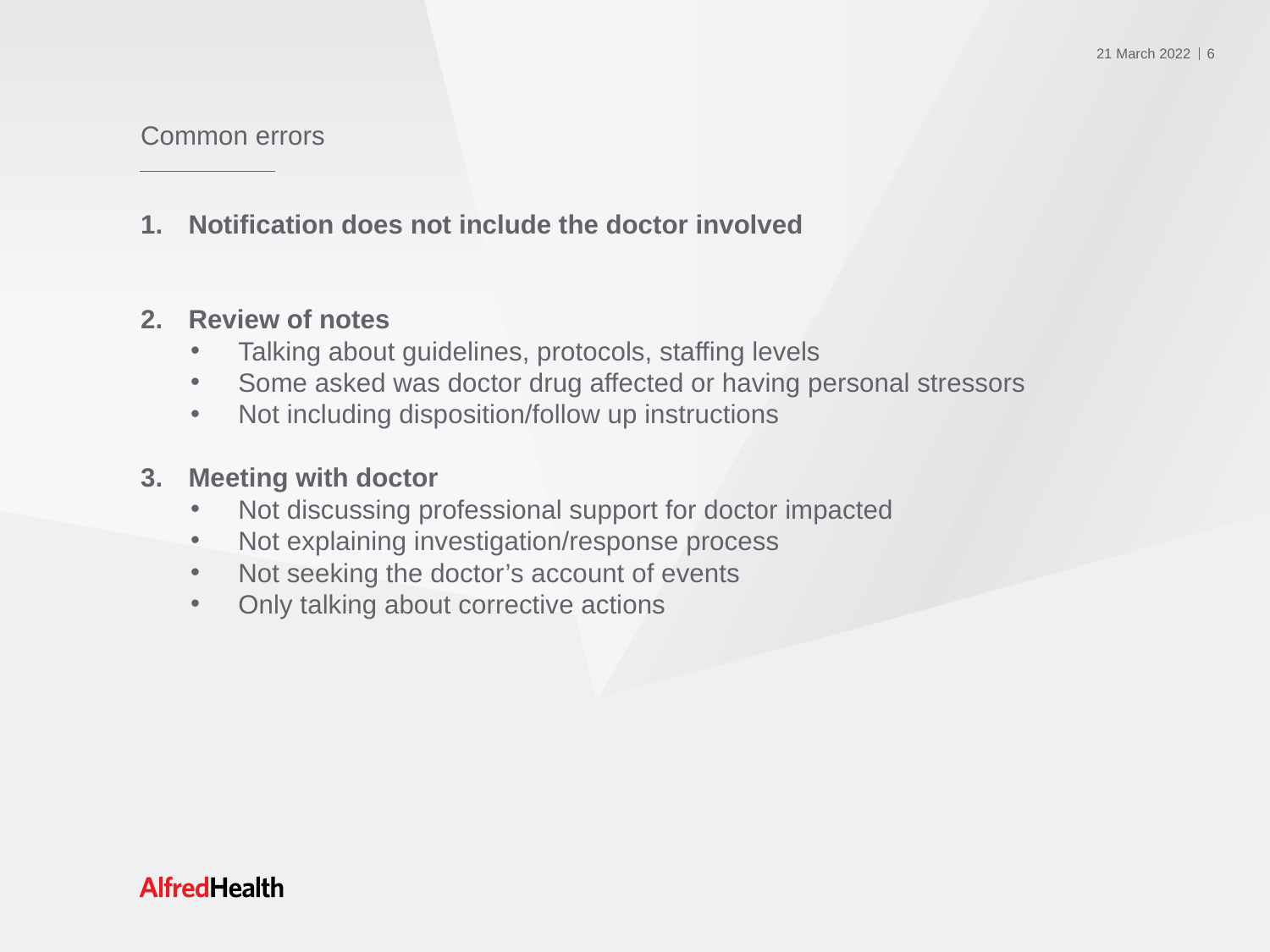

6
21 March 2022
# Common errors
Notification does not include the doctor involved

Review of notes
Talking about guidelines, protocols, staffing levels
Some asked was doctor drug affected or having personal stressors
Not including disposition/follow up instructions

Meeting with doctor
Not discussing professional support for doctor impacted
Not explaining investigation/response process
Not seeking the doctor’s account of events
Only talking about corrective actions